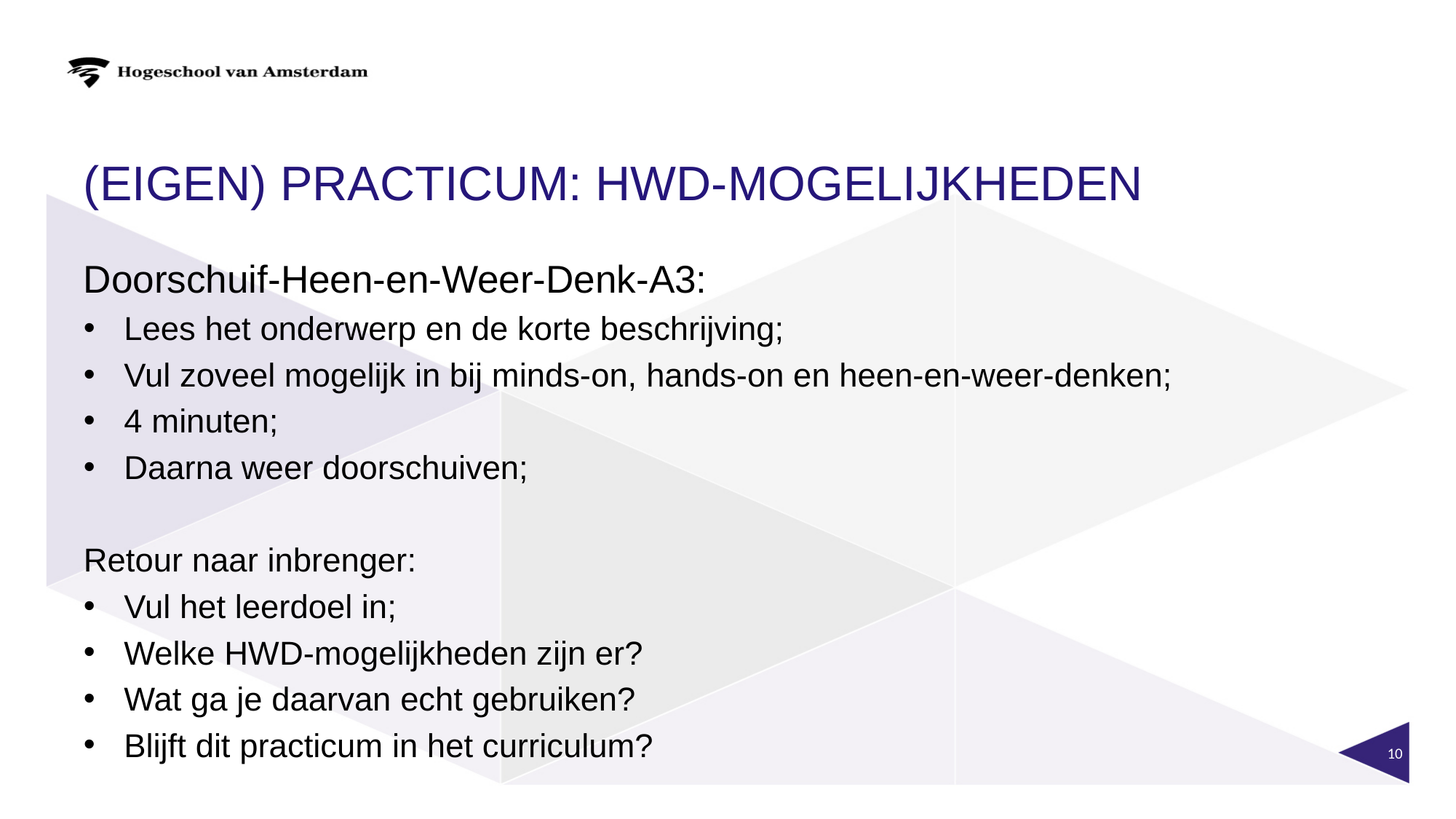

# (Eigen) practicum: HWD-mogelijkheden
Doorschuif-Heen-en-Weer-Denk-A3:
Lees het onderwerp en de korte beschrijving;
Vul zoveel mogelijk in bij minds-on, hands-on en heen-en-weer-denken;
4 minuten;
Daarna weer doorschuiven;

Retour naar inbrenger:
Vul het leerdoel in;
Welke HWD-mogelijkheden zijn er?
Wat ga je daarvan echt gebruiken?
Blijft dit practicum in het curriculum?
10